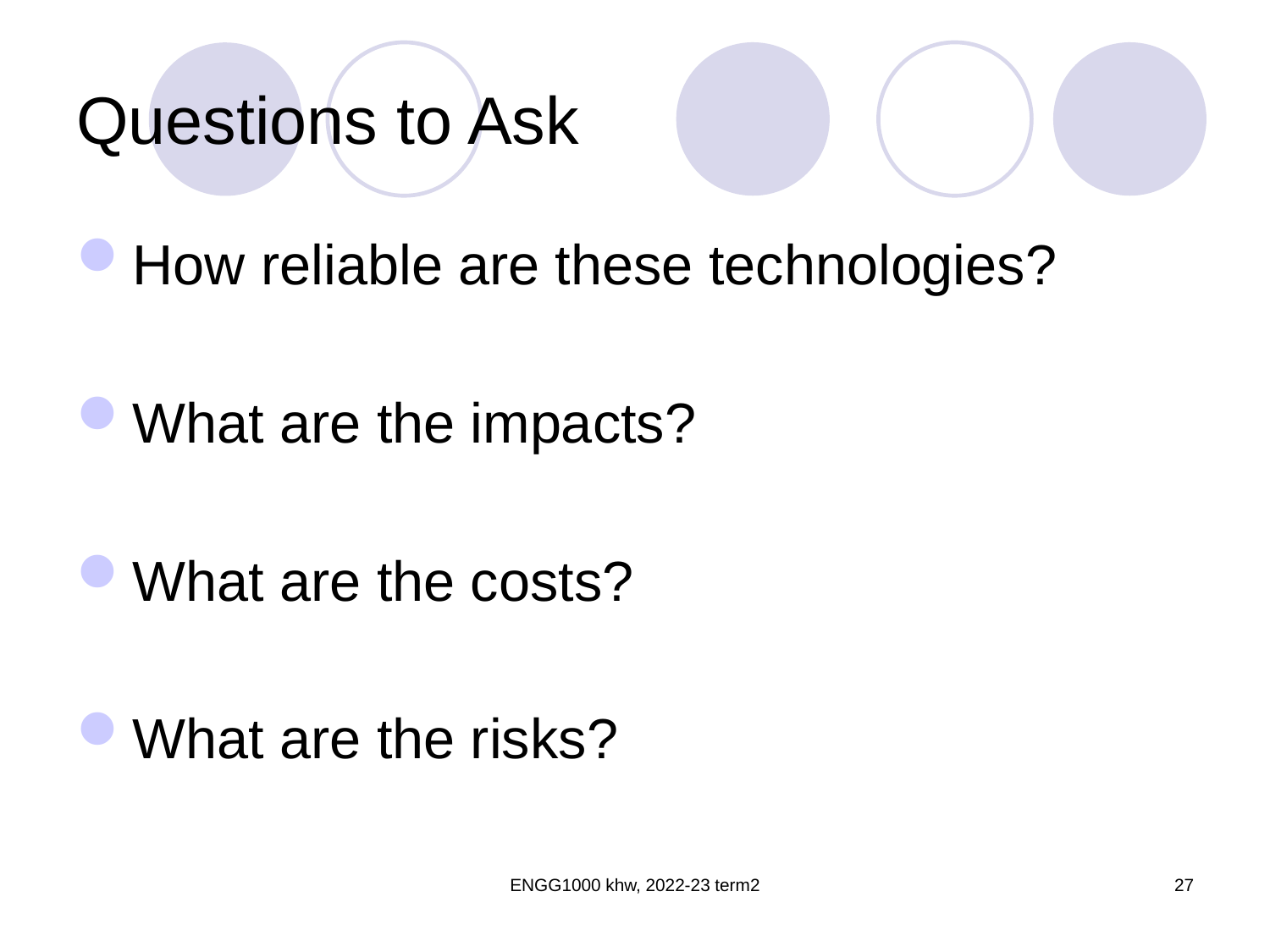

# Questions to Ask
How reliable are these technologies?

What are the impacts?

What are the costs?

What are the risks?
ENGG1000 khw, 2022-23 term2
27